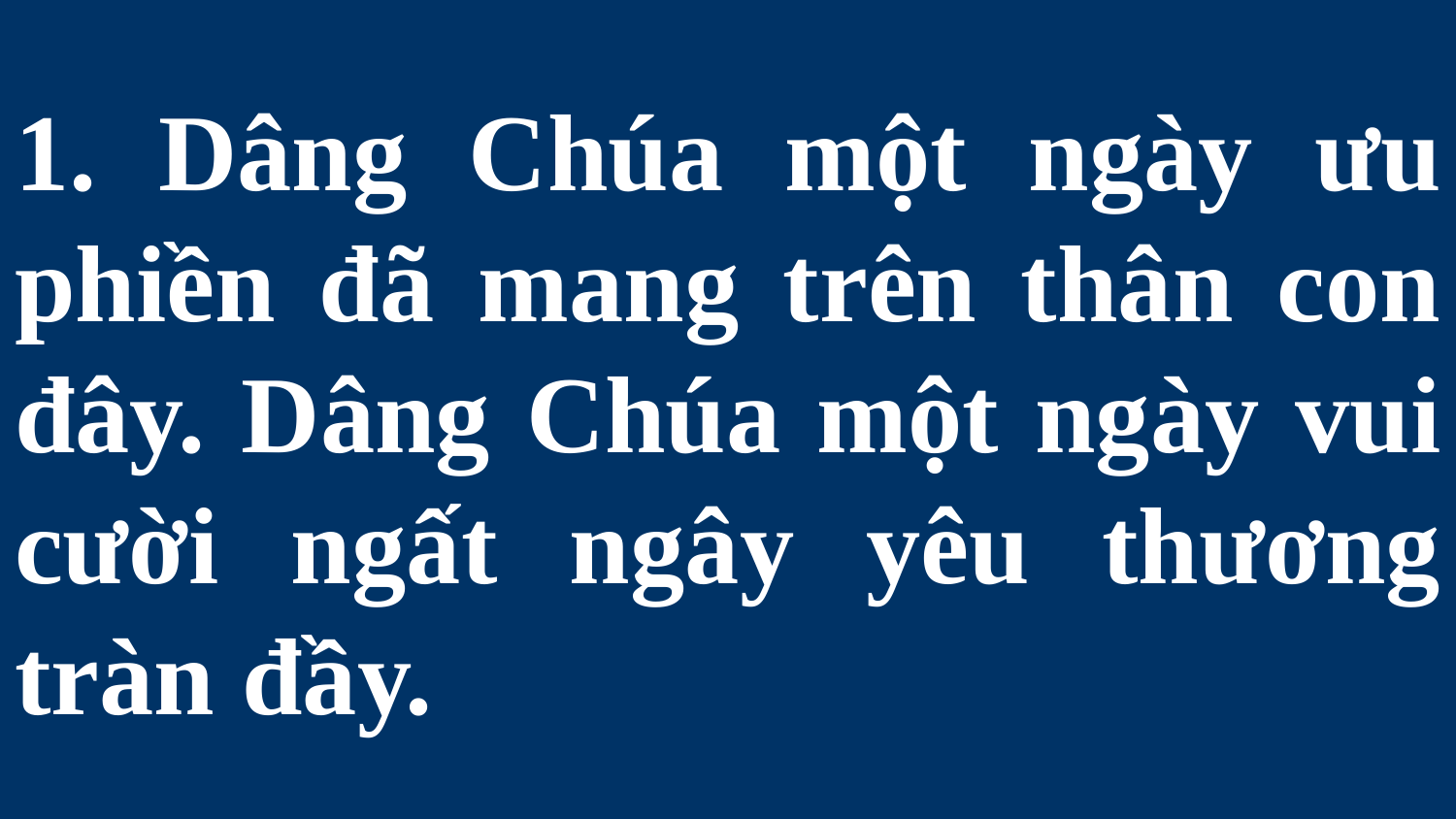

# 1. Dâng Chúa một ngày ưu phiền đã mang trên thân con đây. Dâng Chúa một ngày vui cười ngất ngây yêu thương tràn đầy.